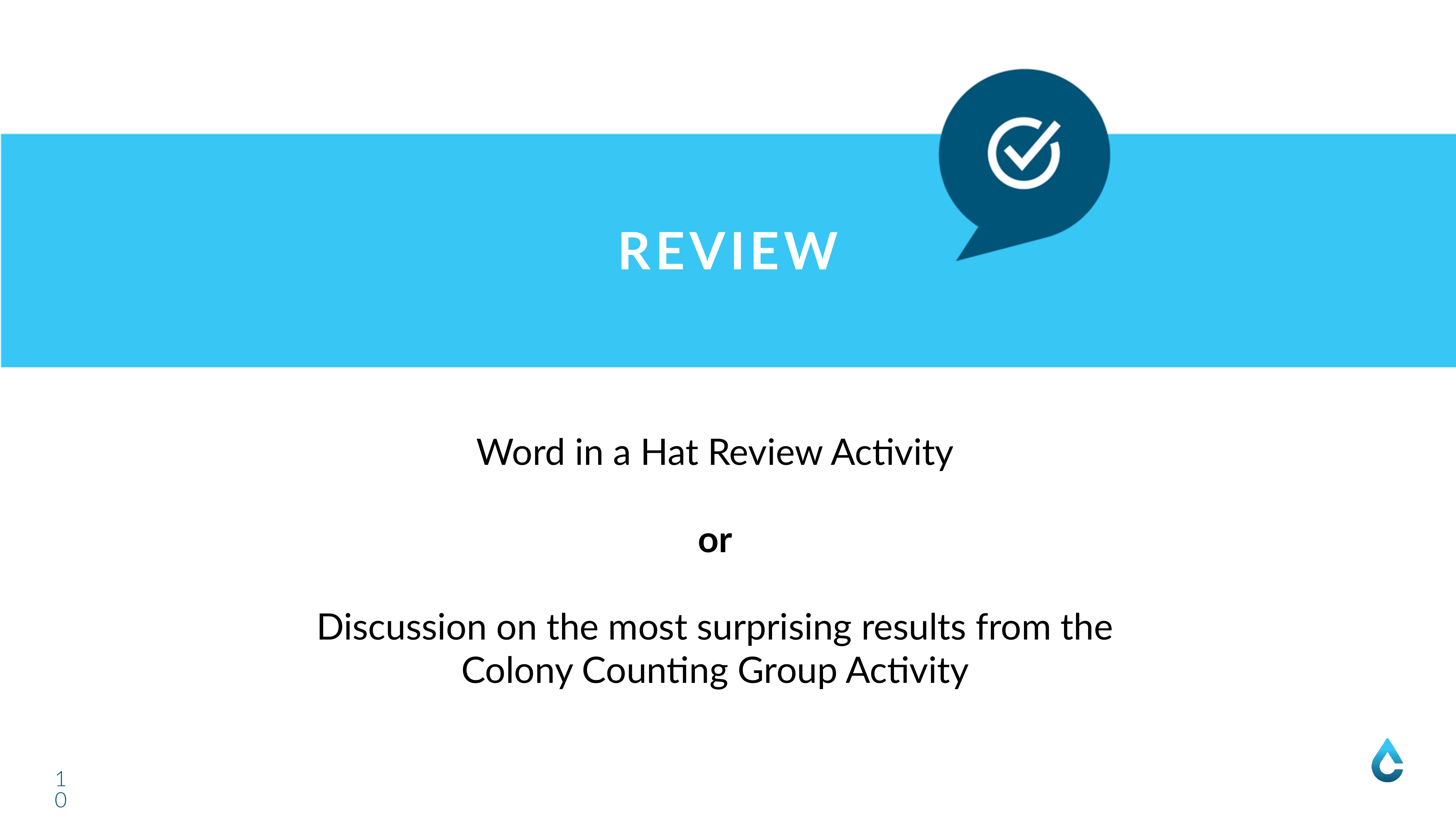

REVIEW
Word in a Hat Review Activity

or

Discussion on the most surprising results from the Colony Counting Group Activity
10